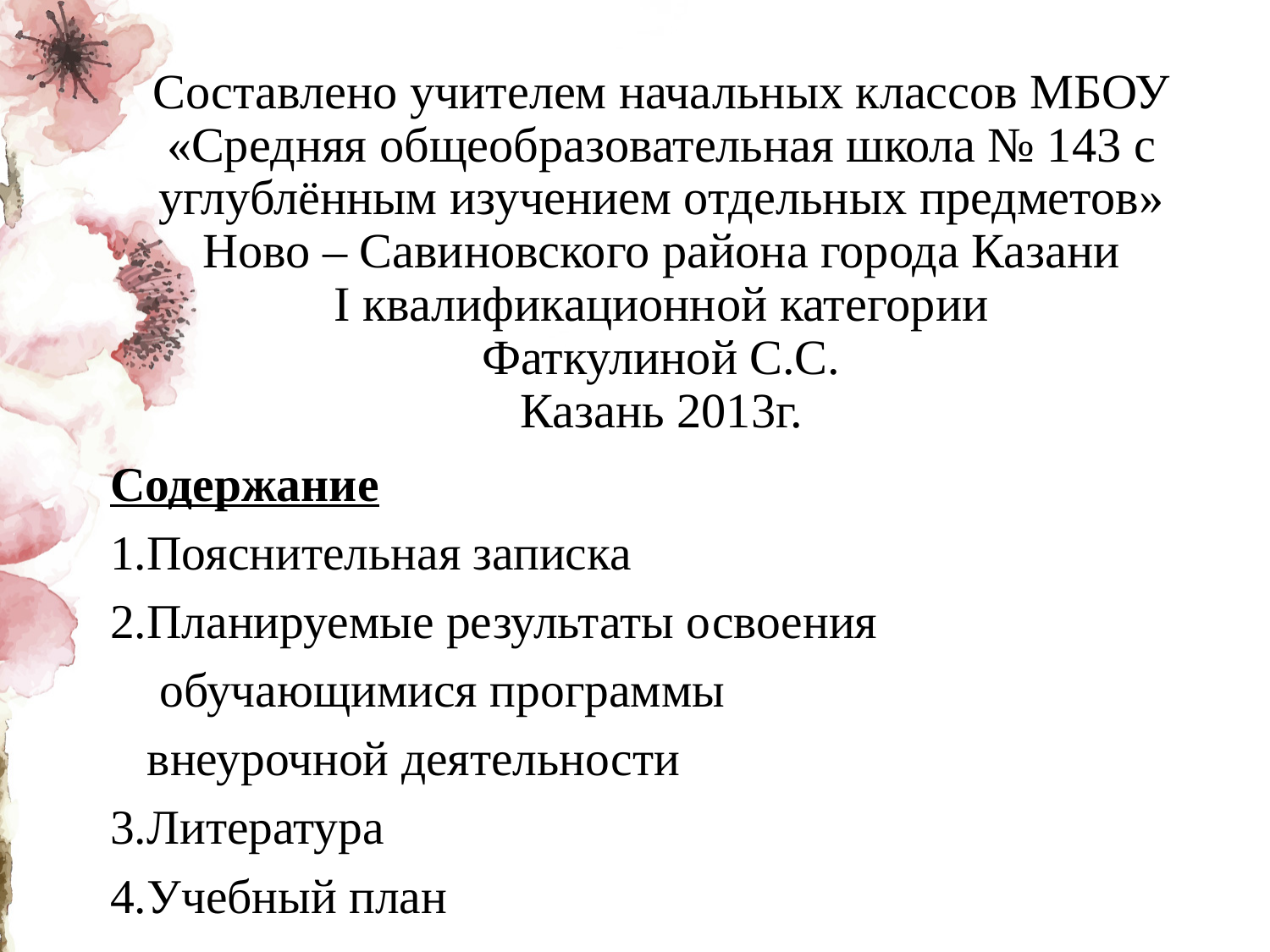

# Составлено учителем начальных классов МБОУ «Средняя общеобразовательная школа № 143 с углублённым изучением отдельных предметов» Ново – Савиновского района города Казани I квалификационной категории Фаткулиной С.С. Казань 2013г.
Содержание
1.Пояснительная записка
2.Планируемые результаты освоения
    обучающимися программы
   внеурочной деятельности
3.Литература
4.Учебный план